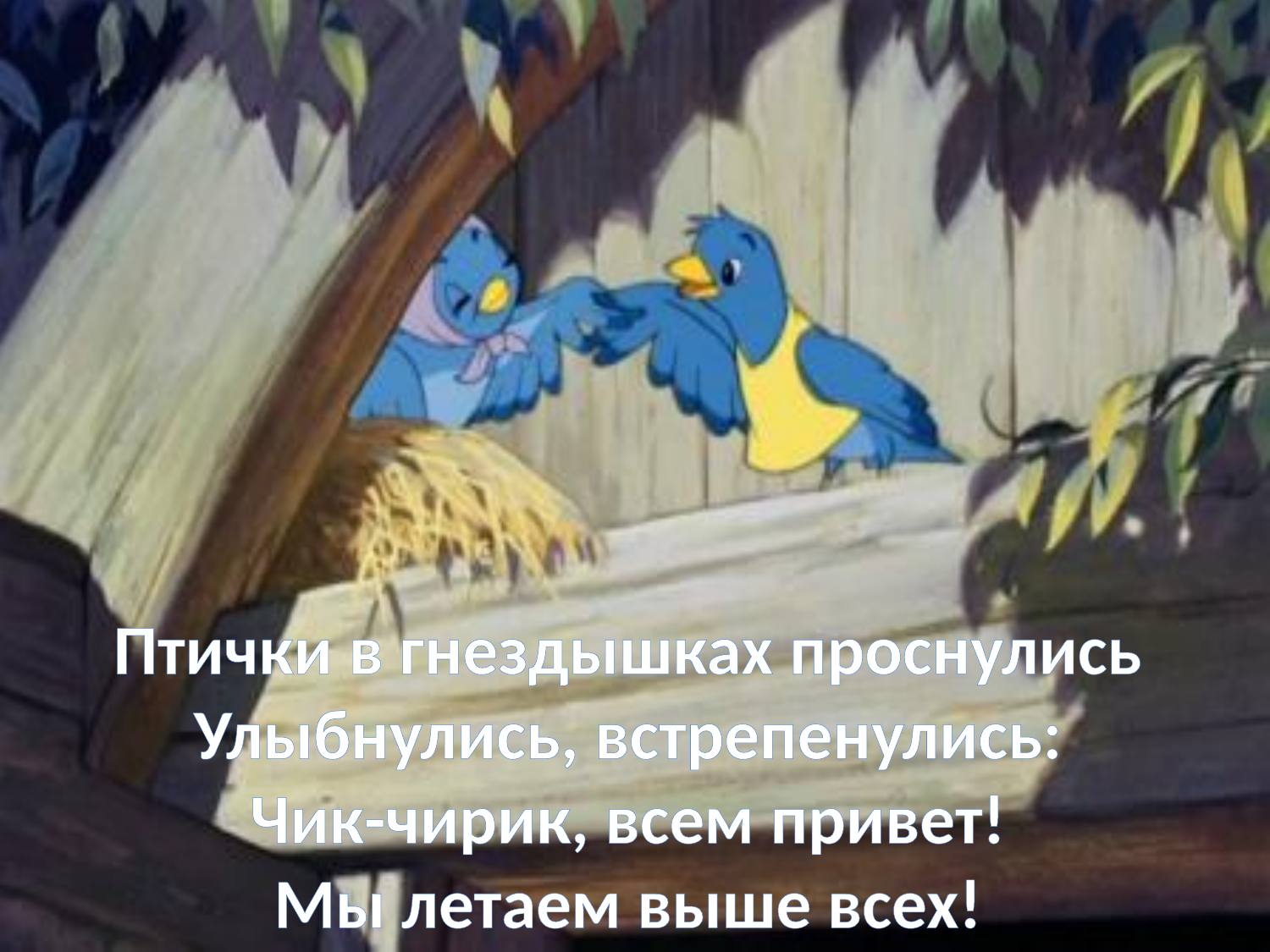

Птички в гнездышках проснулись
Улыбнулись, встрепенулись:
Чик-чирик, всем привет!
Мы летаем выше всех!